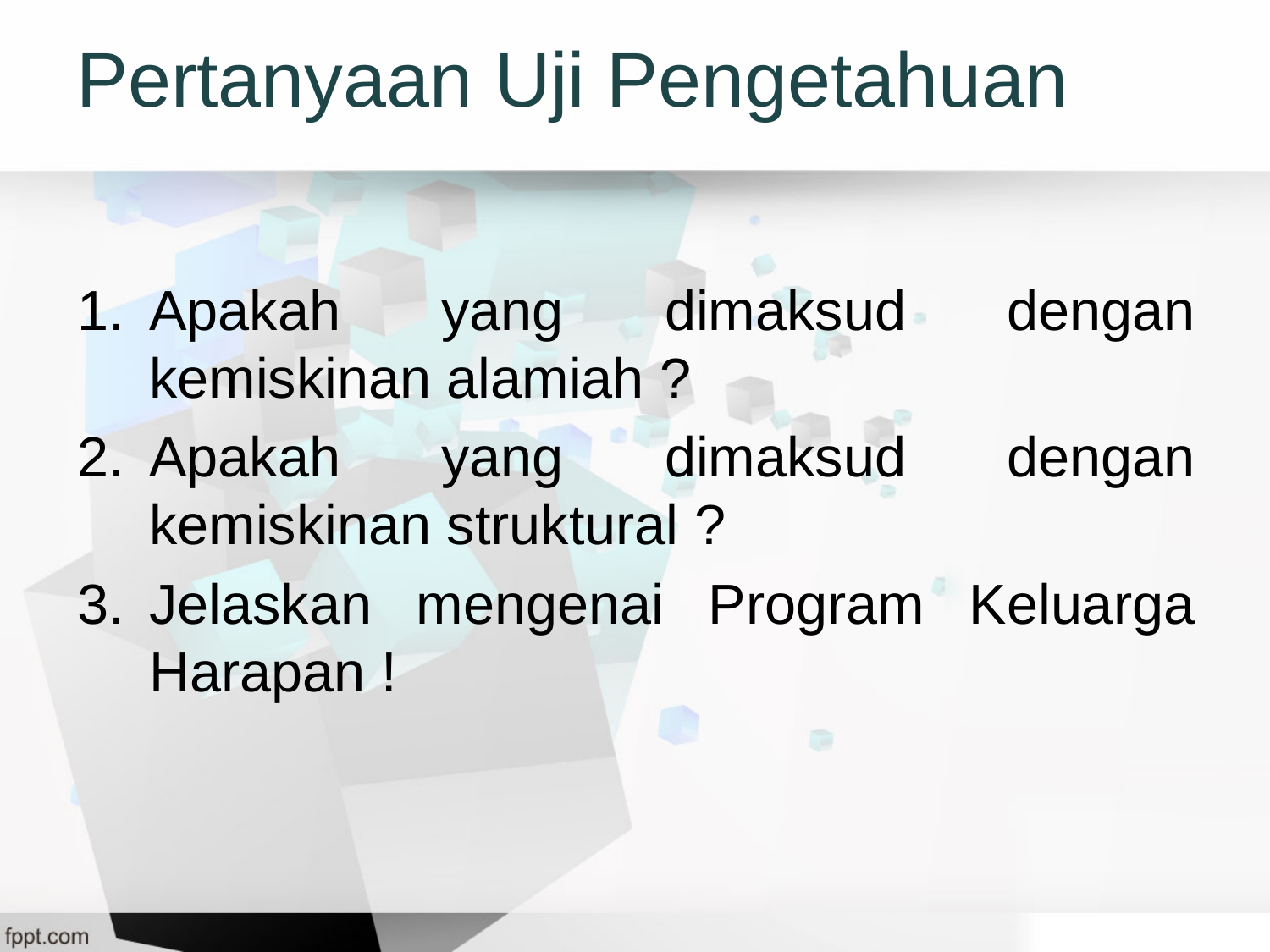

# Pertanyaan Uji Pengetahuan
Apakah yang dimaksud dengan kemiskinan alamiah ?
Apakah yang dimaksud dengan kemiskinan struktural ?
Jelaskan mengenai Program Keluarga Harapan !